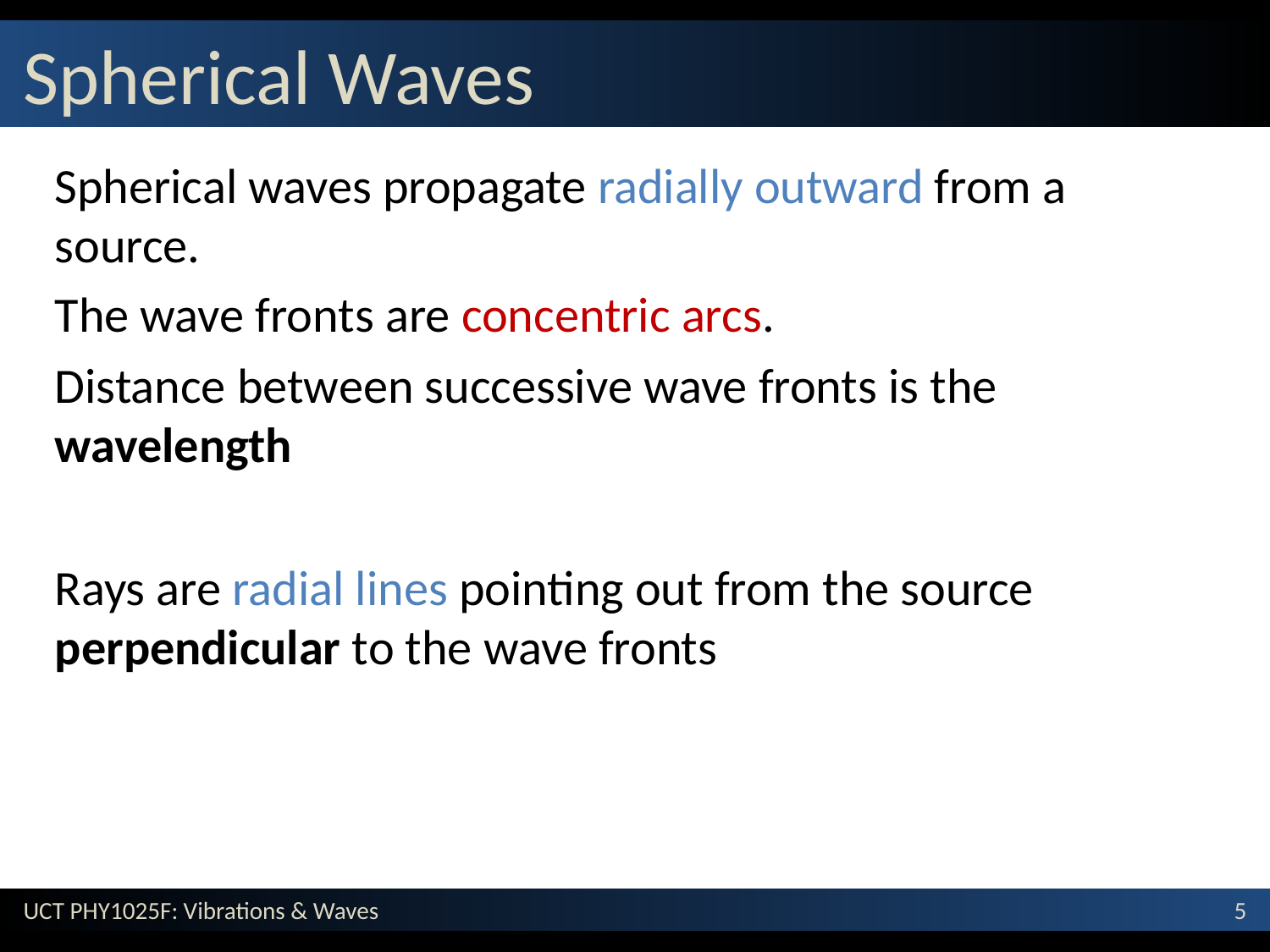

# Spherical Waves
Spherical waves propagate radially outward from a source.
The wave fronts are concentric arcs.
Distance between successive wave fronts is the wavelength

Rays are radial lines pointing out from the source perpendicular to the wave fronts